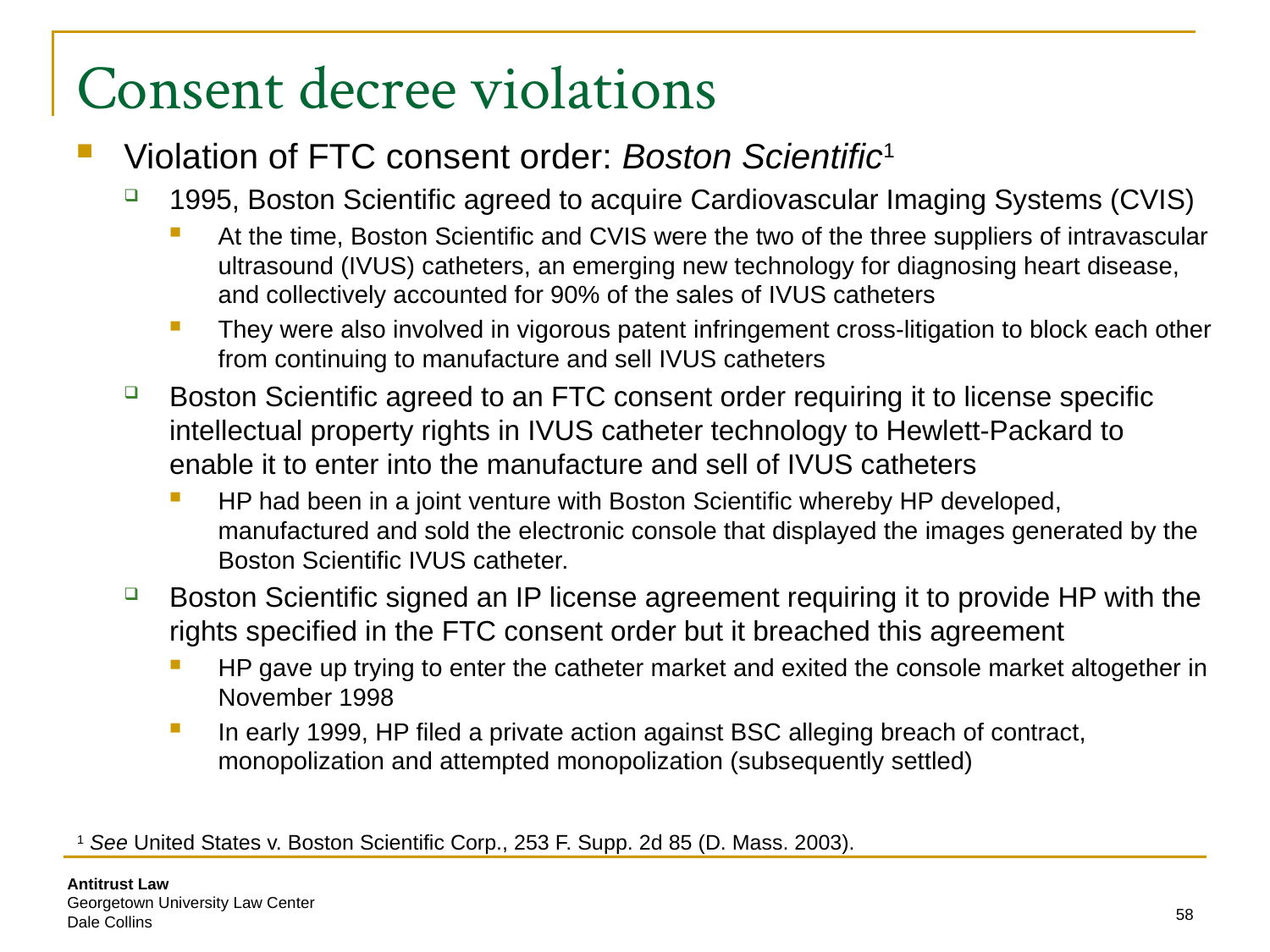

# Consent decree violations
Violation of FTC consent order: Boston Scientific1
1995, Boston Scientific agreed to acquire Cardiovascular Imaging Systems (CVIS)
At the time, Boston Scientific and CVIS were the two of the three suppliers of intravascular ultrasound (IVUS) catheters, an emerging new technology for diagnosing heart disease, and collectively accounted for 90% of the sales of IVUS catheters
They were also involved in vigorous patent infringement cross-litigation to block each other from continuing to manufacture and sell IVUS catheters
Boston Scientific agreed to an FTC consent order requiring it to license specific intellectual property rights in IVUS catheter technology to Hewlett-Packard to enable it to enter into the manufacture and sell of IVUS catheters
HP had been in a joint venture with Boston Scientific whereby HP developed, manufactured and sold the electronic console that displayed the images generated by the Boston Scientific IVUS catheter.
Boston Scientific signed an IP license agreement requiring it to provide HP with the rights specified in the FTC consent order but it breached this agreement
HP gave up trying to enter the catheter market and exited the console market altogether in November 1998
In early 1999, HP filed a private action against BSC alleging breach of contract, monopolization and attempted monopolization (subsequently settled)
1 See United States v. Boston Scientific Corp., 253 F. Supp. 2d 85 (D. Mass. 2003).
58